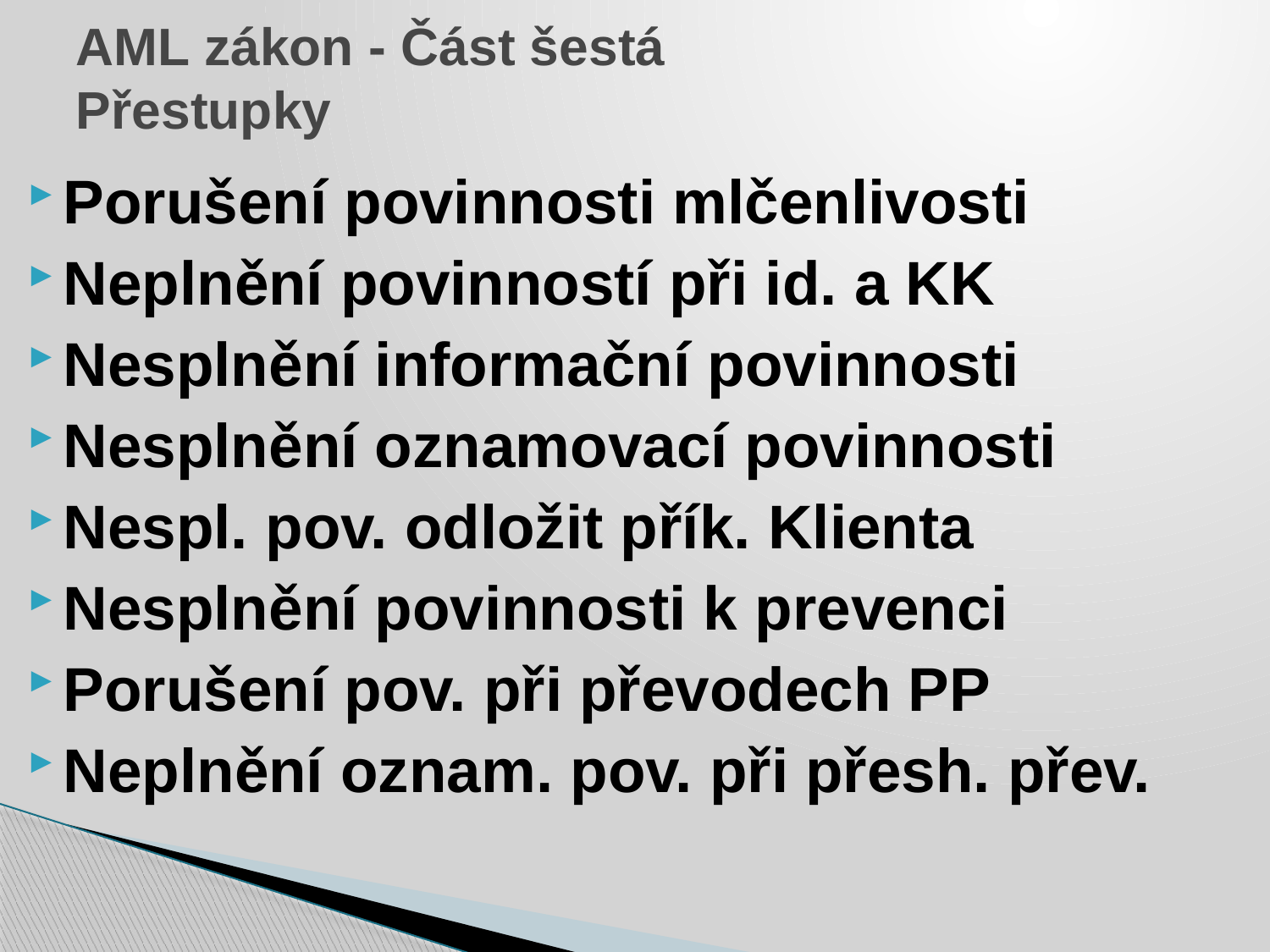

# AML zákon - Část šestá Přestupky
Porušení povinnosti mlčenlivosti
Neplnění povinností při id. a KK
Nesplnění informační povinnosti
Nesplnění oznamovací povinnosti
Nespl. pov. odložit přík. Klienta
Nesplnění povinnosti k prevenci
Porušení pov. při převodech PP
Neplnění oznam. pov. při přesh. přev.